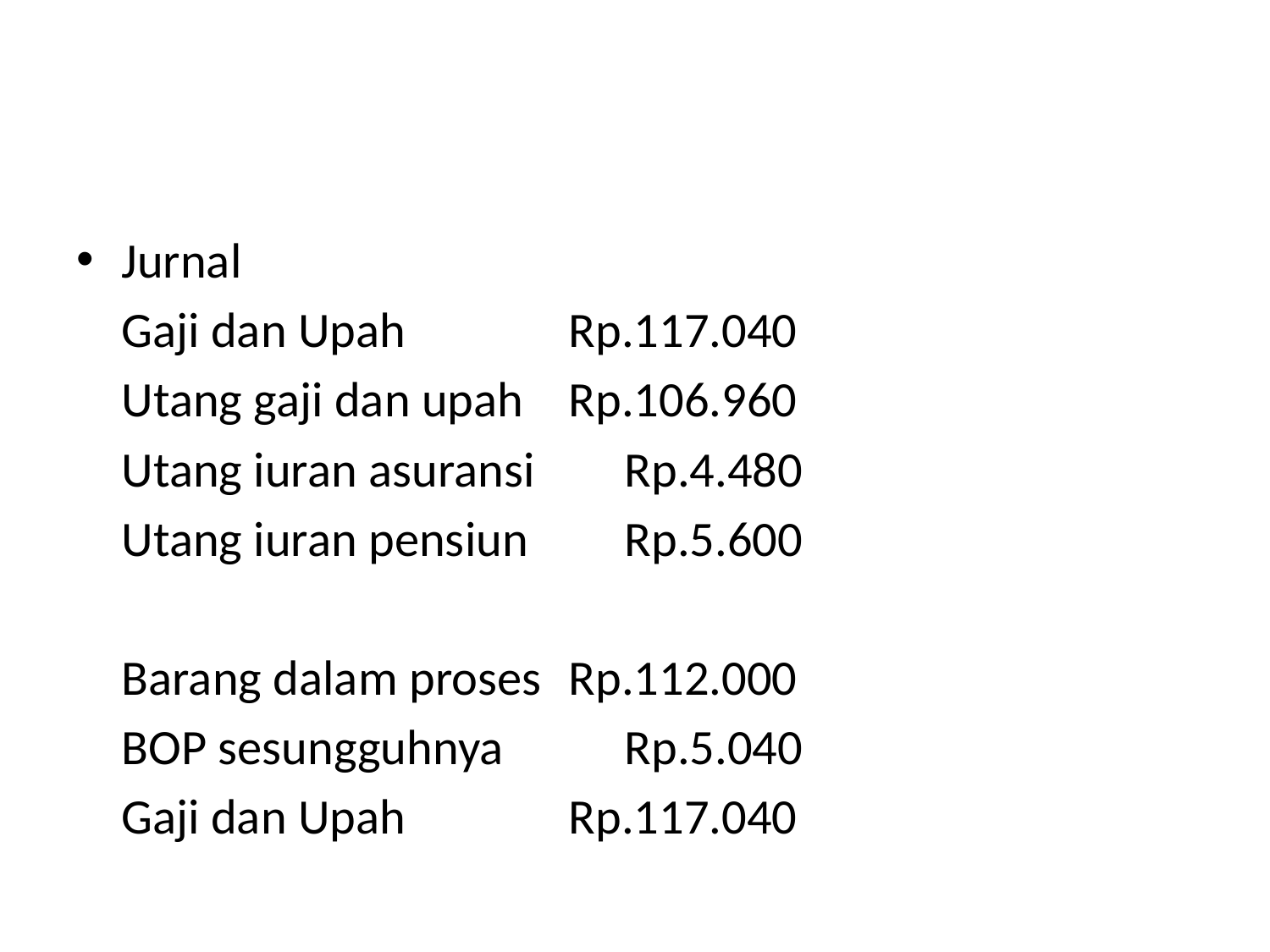

#
Jurnal
	Gaji dan Upah			Rp.117.040
		Utang gaji dan upah		Rp.106.960
		Utang iuran asuransi		     Rp.4.480
		Utang iuran pensiun		     Rp.5.600

	Barang dalam proses		Rp.112.000
	BOP sesungguhnya		     Rp.5.040
		Gaji dan Upah			Rp.117.040